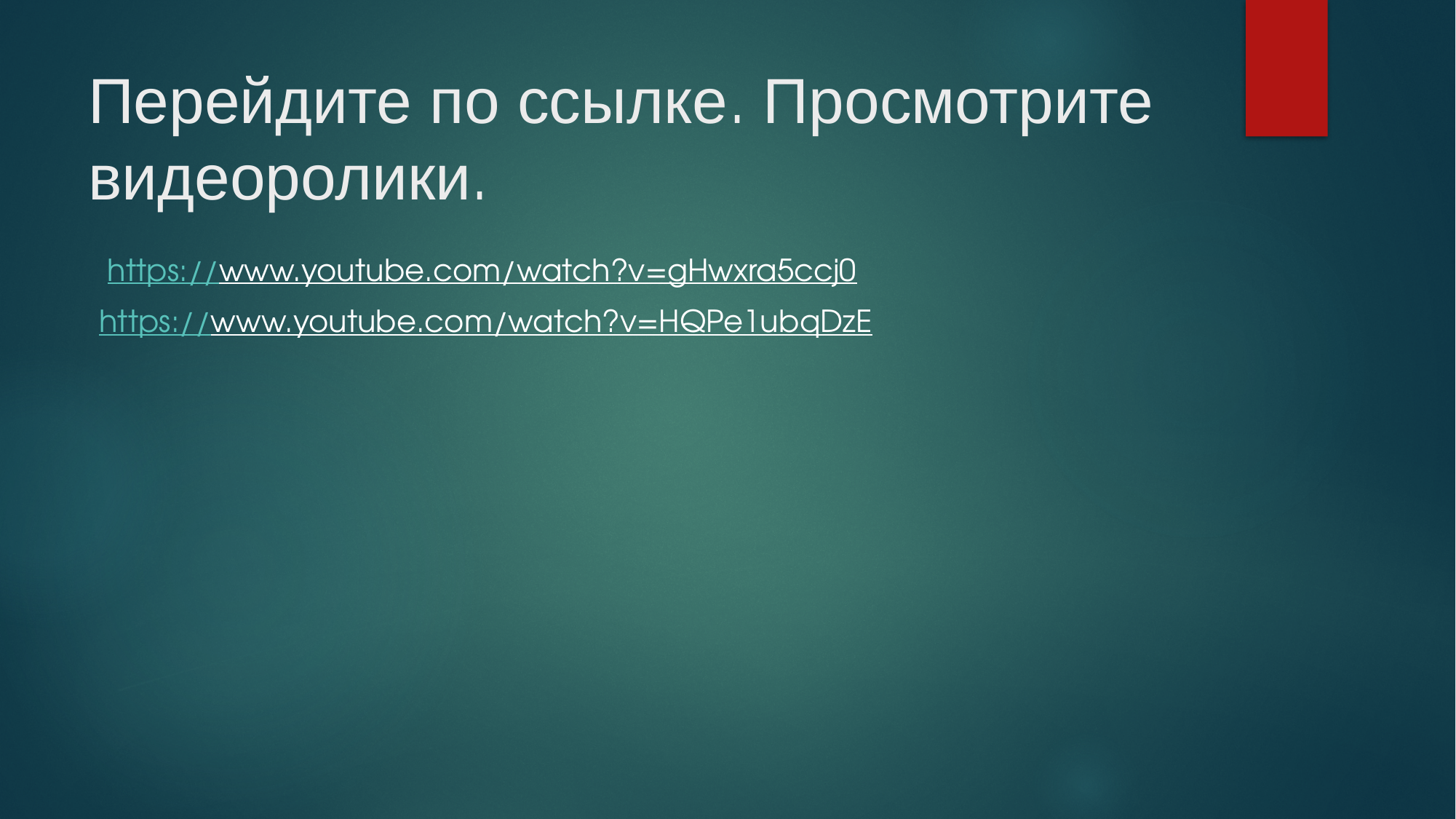

# Перейдите по ссылке. Просмотрите видеоролики.
 https://www.youtube.com/watch?v=gHwxra5ccj0
https://www.youtube.com/watch?v=HQPe1ubqDzE